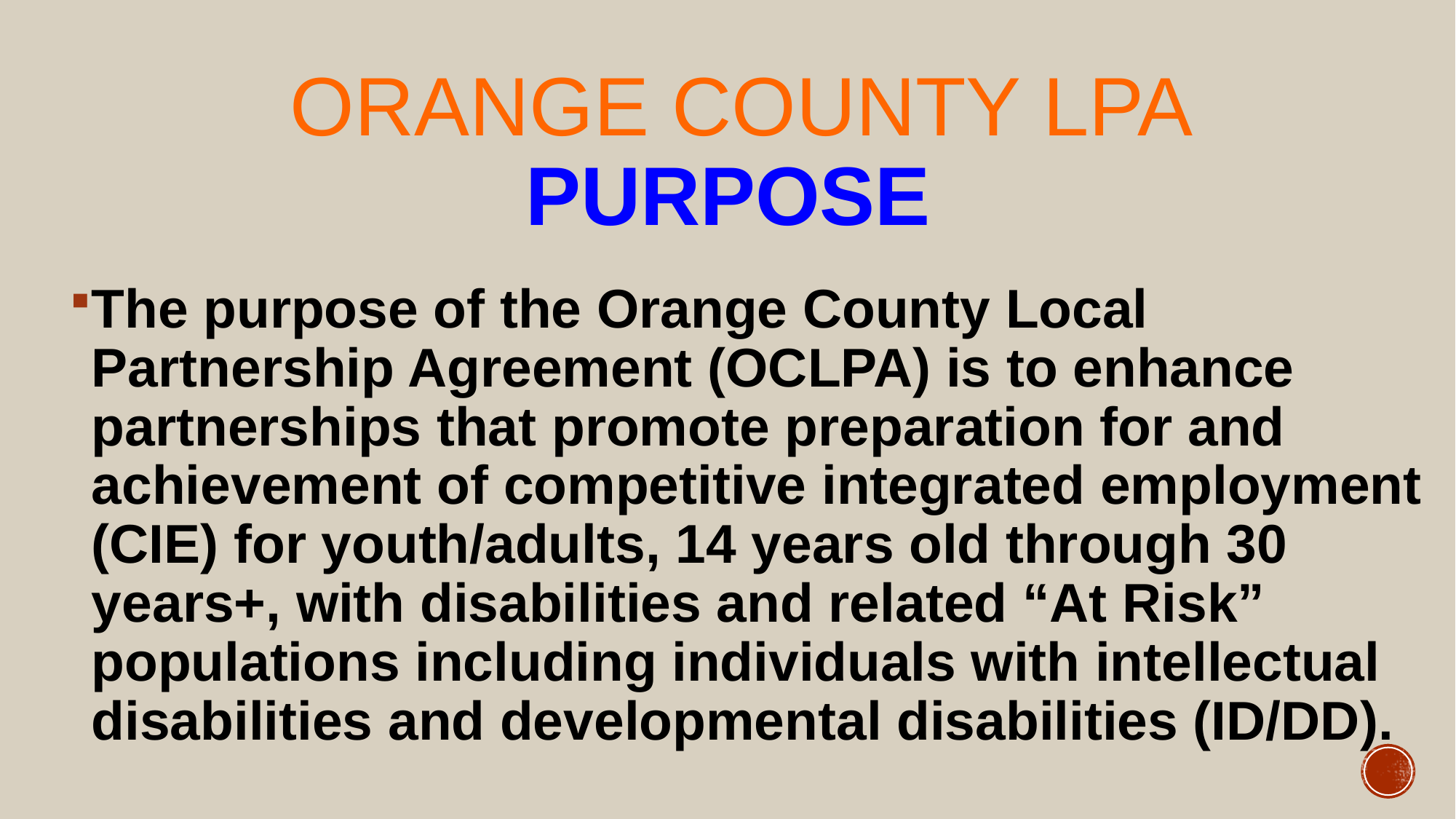

# Orange County LPA Purpose
The purpose of the Orange County Local Partnership Agreement (OCLPA) is to enhance partnerships that promote preparation for and achievement of competitive integrated employment (CIE) for youth/adults, 14 years old through 30 years+, with disabilities and related “At Risk” populations including individuals with intellectual disabilities and developmental disabilities (ID/DD).